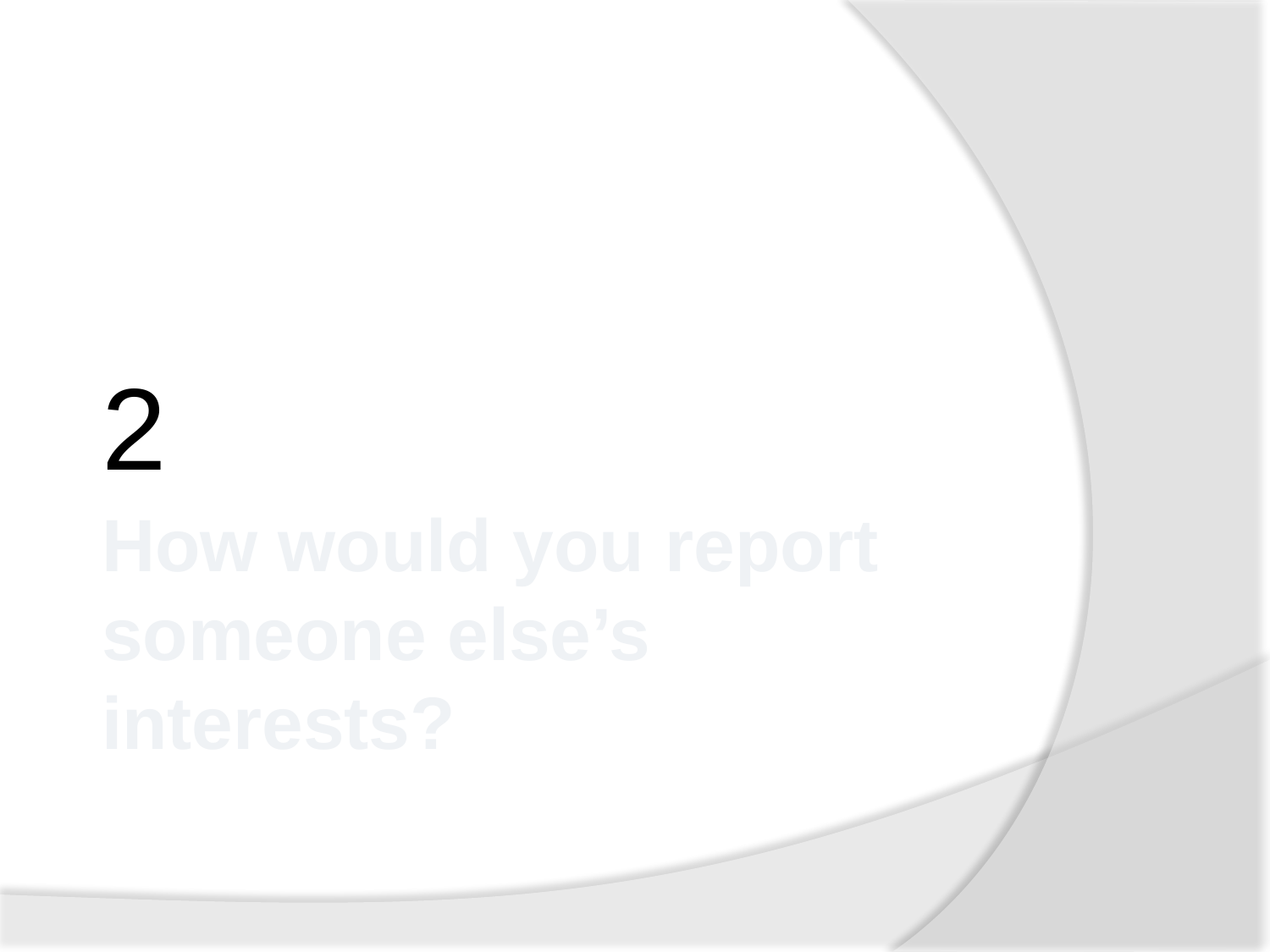

2
# How would you report someone else’s interests?